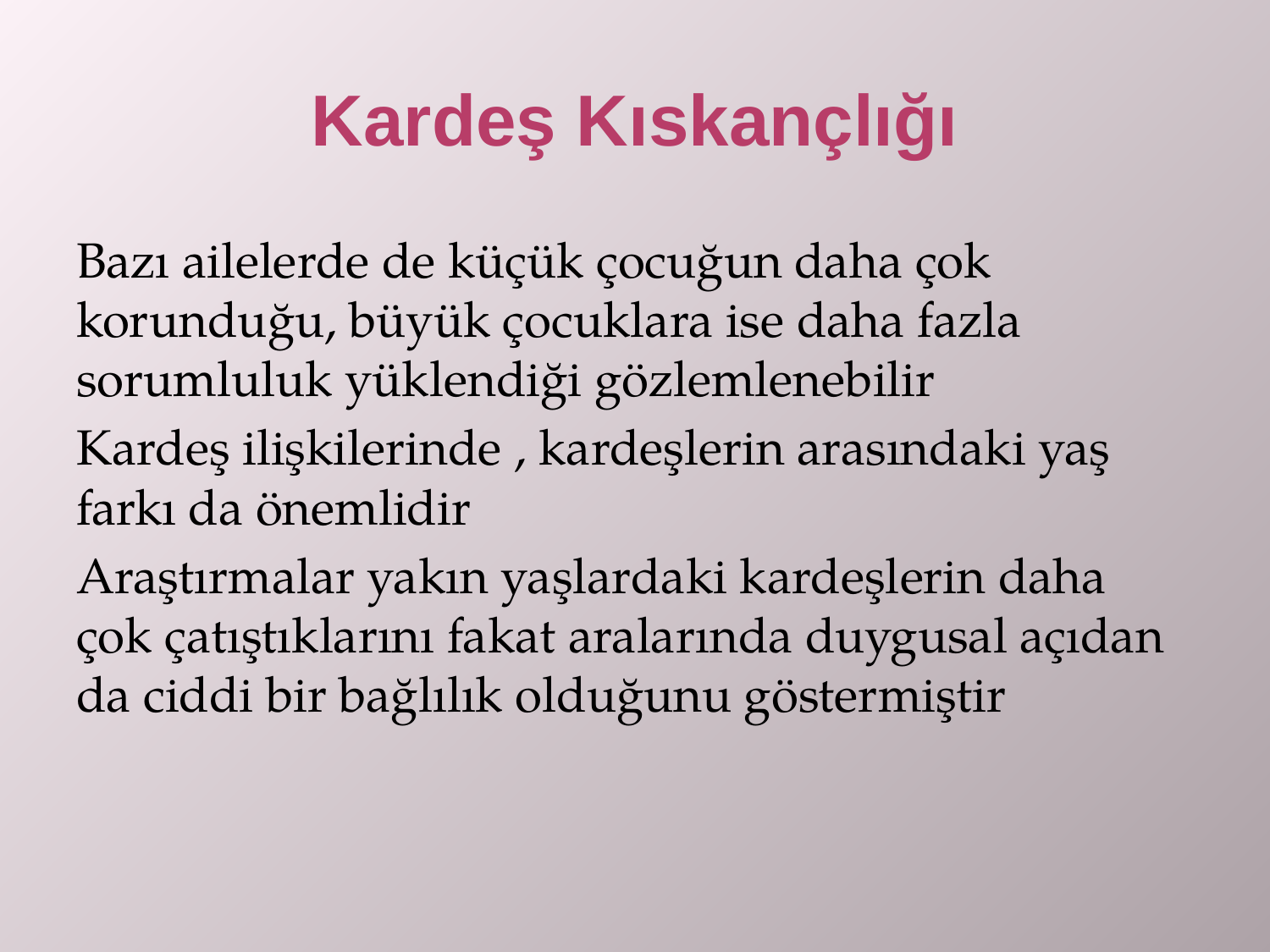

# Kardeş Kıskançlığı
Bazı ailelerde de küçük çocuğun daha çok korunduğu, büyük çocuklara ise daha fazla sorumluluk yüklendiği gözlemlenebilir
Kardeş ilişkilerinde , kardeşlerin arasındaki yaş farkı da önemlidir
Araştırmalar yakın yaşlardaki kardeşlerin daha çok çatıştıklarını fakat aralarında duygusal açıdan da ciddi bir bağlılık olduğunu göstermiştir